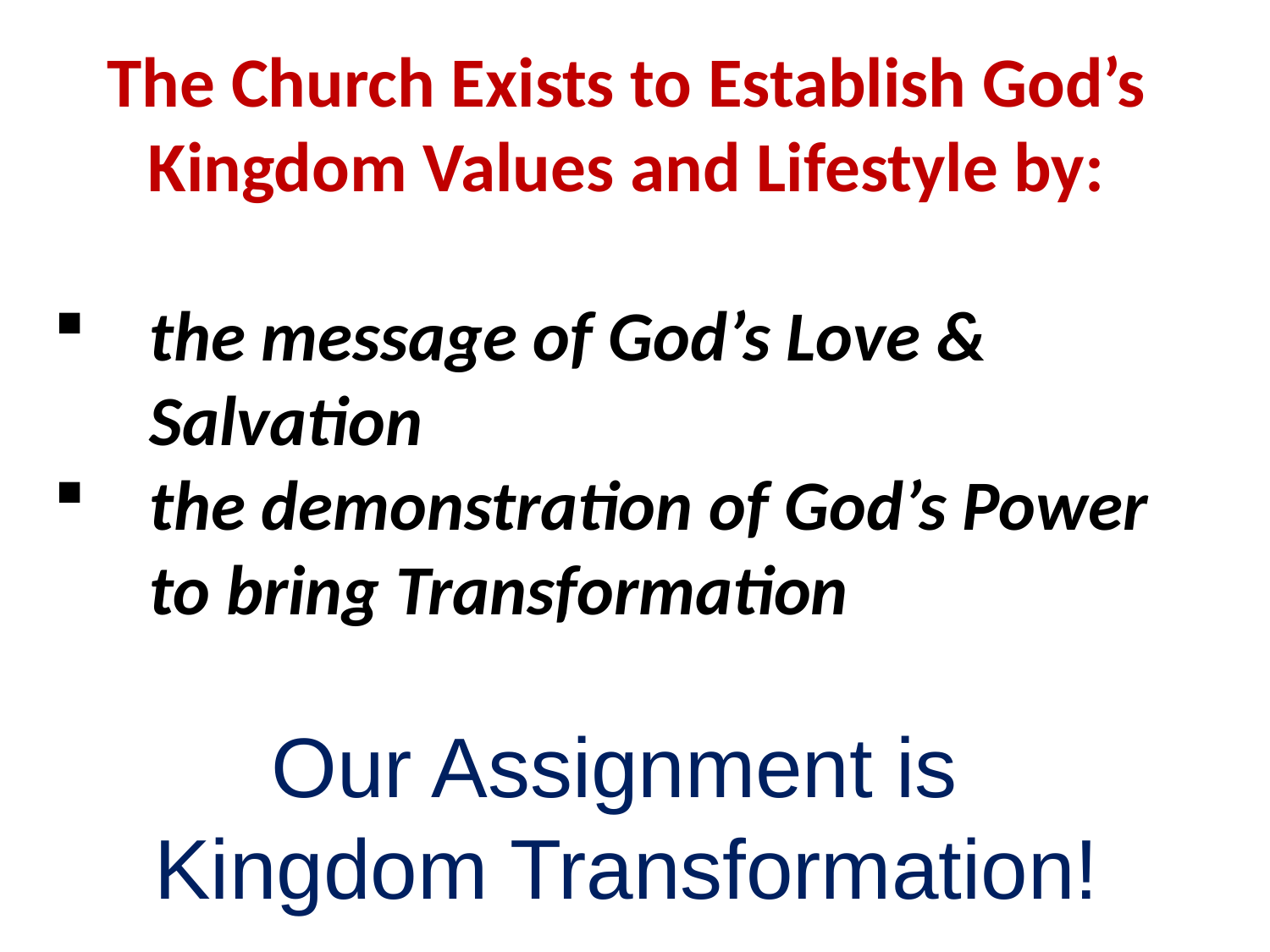

The Church Exists to Establish God’s Kingdom Values and Lifestyle by:

the message of God’s Love & Salvation
the demonstration of God’s Power to bring Transformation

Our Assignment is
Kingdom Transformation!